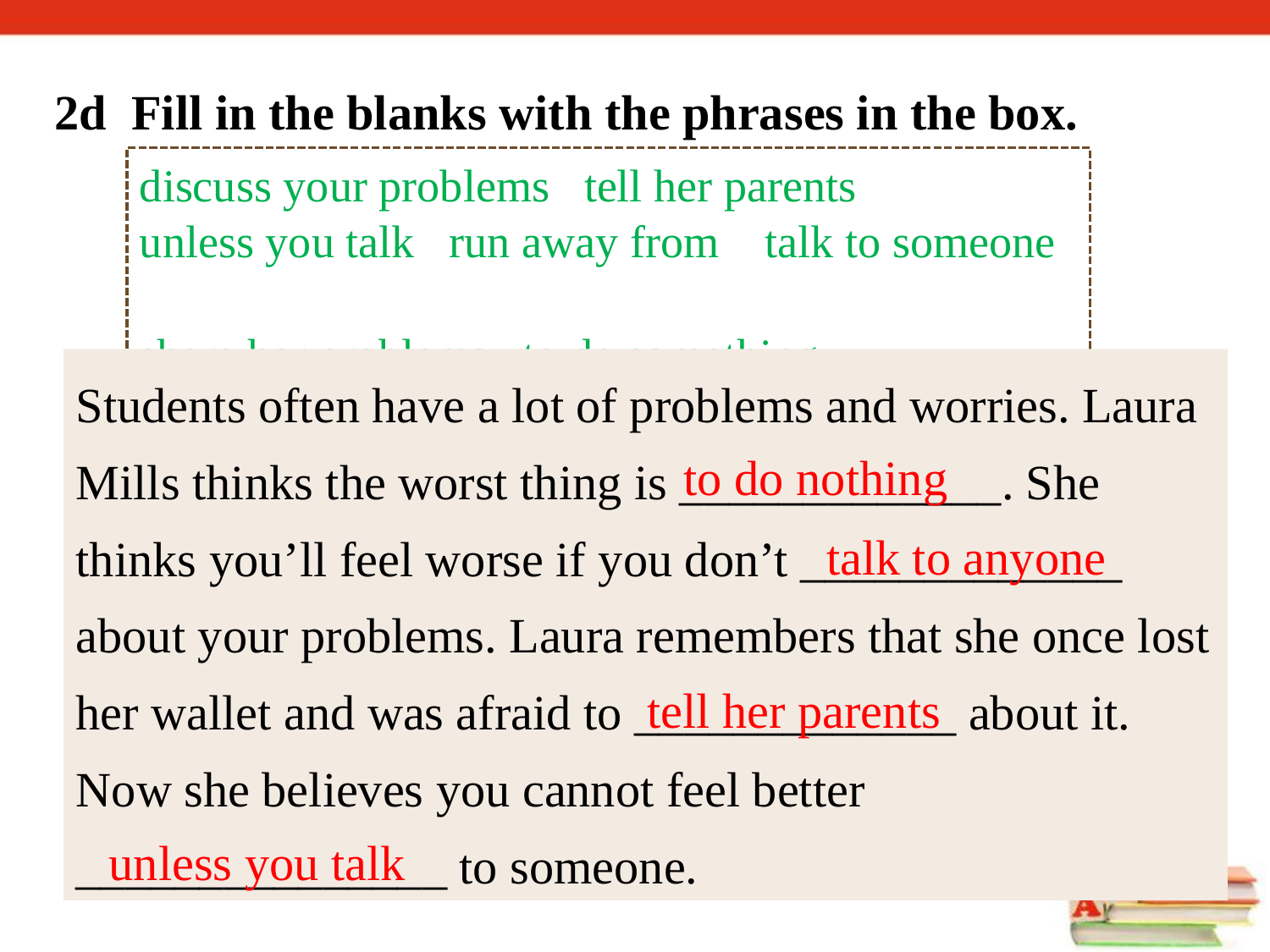

2d  Fill in the blanks with the phrases in the box.

discuss your problems   tell her parents
unless you talk   run away from    talk to someone
share her problems   to do something
Students often have a lot of problems and worries. Laura Mills thinks the worst thing is _____________. She thinks you’ll feel worse if you don’t _____________ about your problems. Laura remembers that she once lost her wallet and was afraid to _____________ about it. Now she believes you cannot feel better _______________ to someone.
to do nothing
talk to anyone
tell her parents
unless you talk